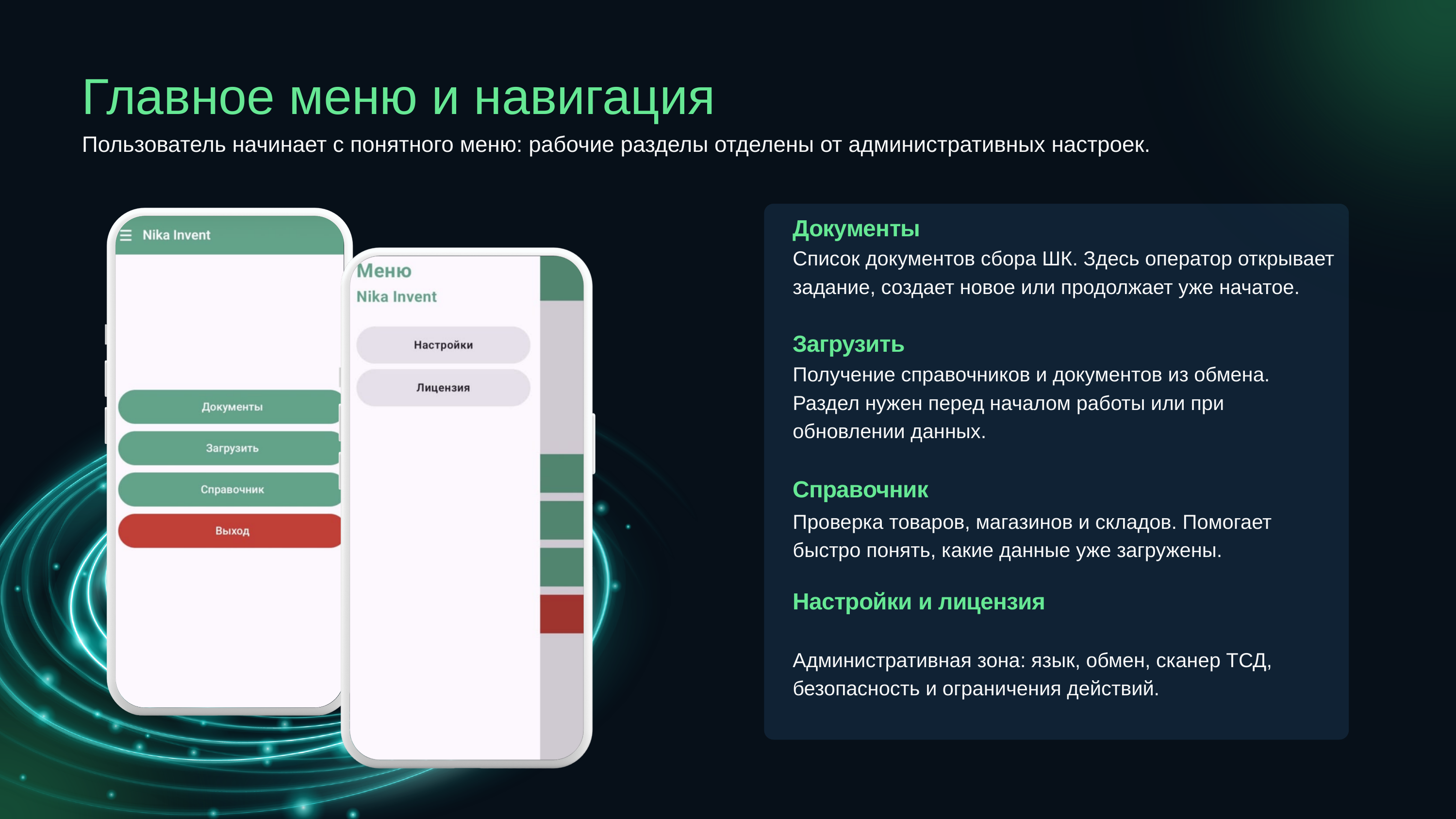

Главное меню и навигация​
Пользователь начинает с понятного меню: рабочие разделы отделены от административных настроек.​

Документы​
Список документов сбора ШК. Здесь оператор открывает задание, создает новое или продолжает уже начатое.​

Загрузить
Получение справочников и документов из обмена. Раздел нужен перед началом работы или при обновлении данных.

Справочник

Проверка товаров, магазинов и складов. Помогает быстро понять, какие данные уже загружены.
Настройки и лицензия
Административная зона: язык, обмен, сканер ТСД, безопасность и ограничения действий.​